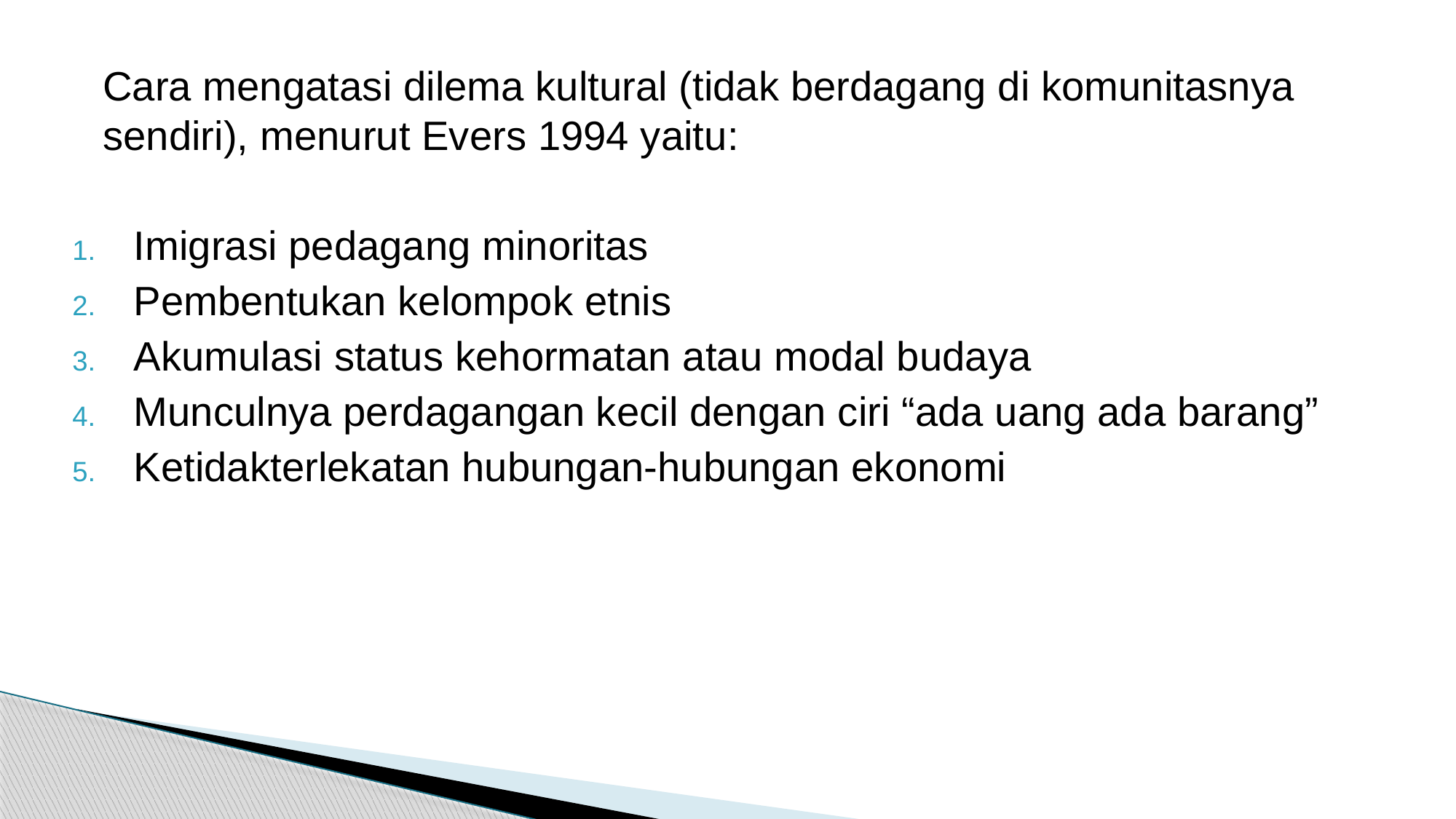

Cara mengatasi dilema kultural (tidak berdagang di komunitasnya sendiri), menurut Evers 1994 yaitu:

Imigrasi pedagang minoritas
Pembentukan kelompok etnis
Akumulasi status kehormatan atau modal budaya
Munculnya perdagangan kecil dengan ciri “ada uang ada barang”
Ketidakterlekatan hubungan-hubungan ekonomi